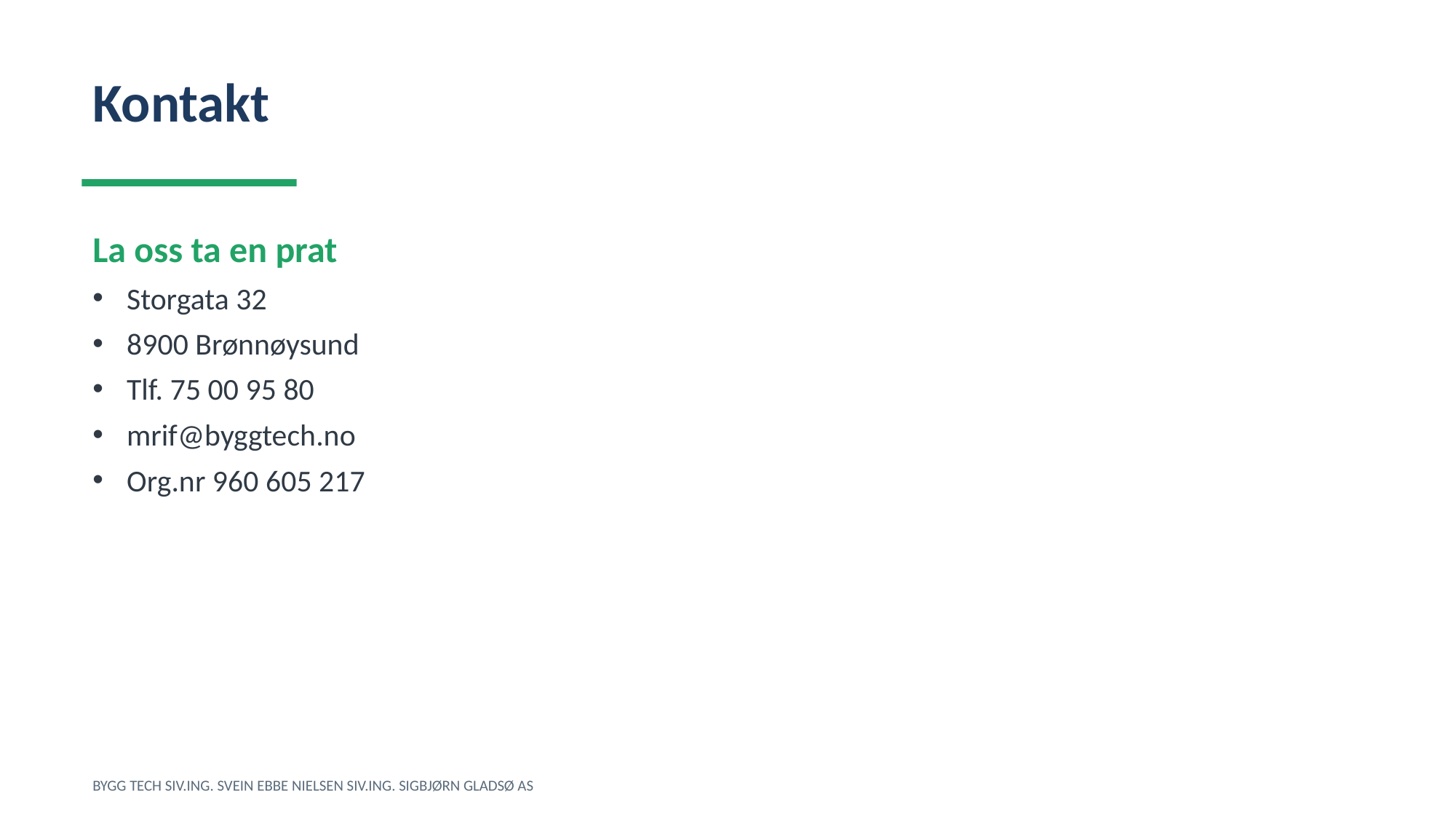

Kontakt

La oss ta en prat
Storgata 32
8900 Brønnøysund
Tlf. 75 00 95 80
mrif@byggtech.no
Org.nr 960 605 217
BYGG TECH SIV.ING. SVEIN EBBE NIELSEN SIV.ING. SIGBJØRN GLADSØ AS